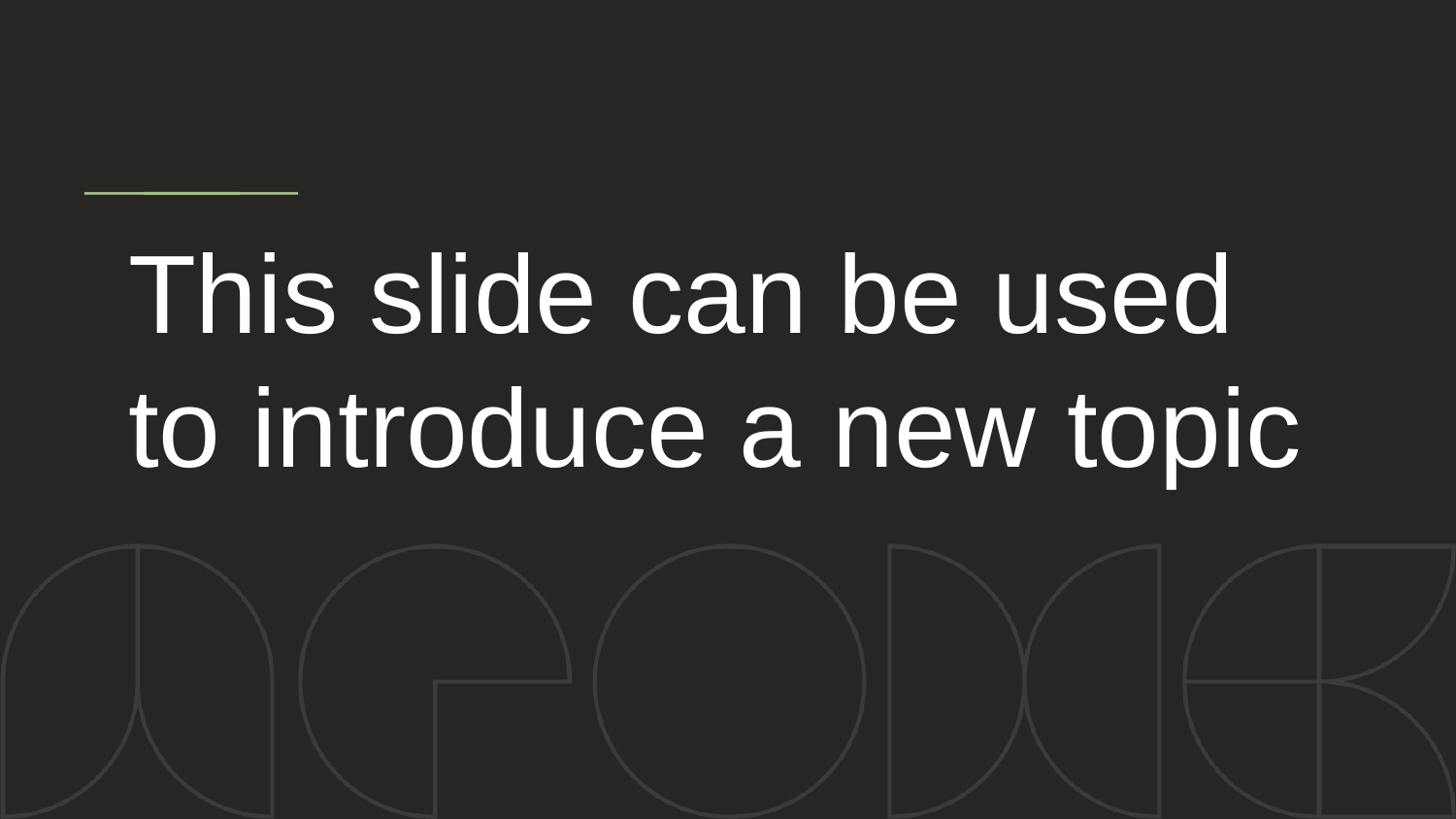

# This slide can be used to introduce a new topic